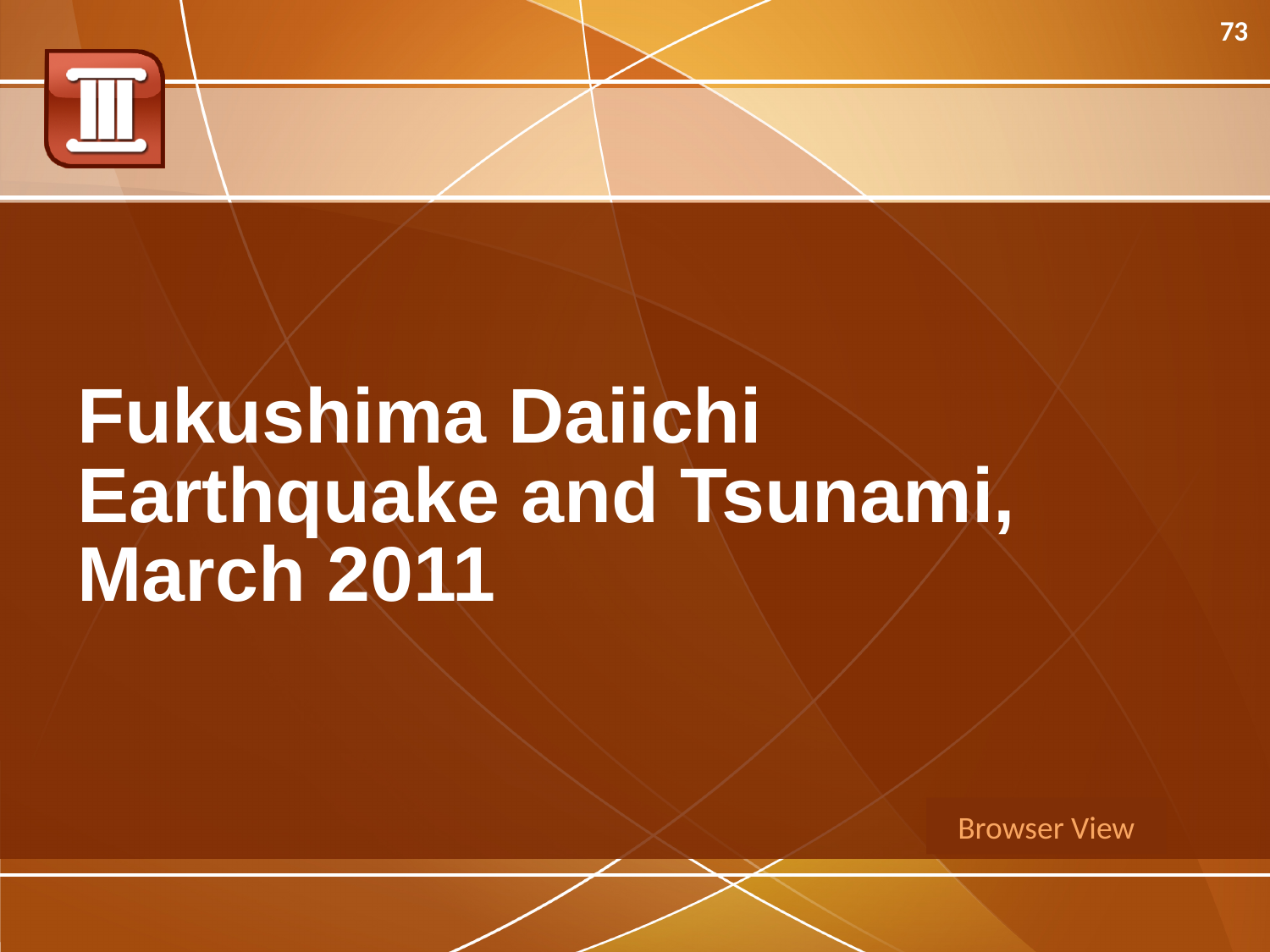

73
# Fukushima Daiichi Earthquake and Tsunami, March 2011
Browser View